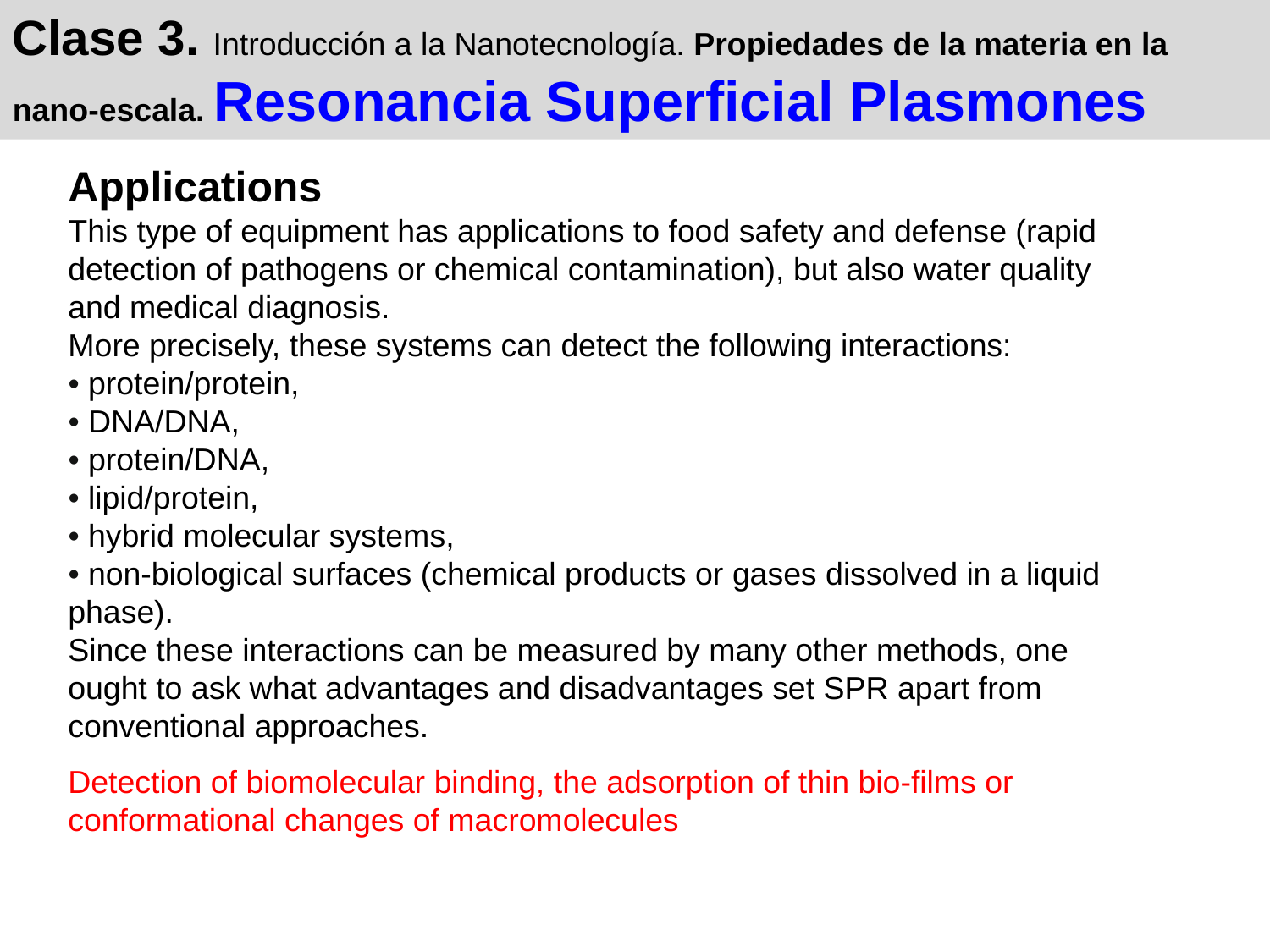

Clase 3. Introducción a la Nanotecnología. Propiedades de la materia en la nano-escala. Resonancia Superficial Plasmones
Applications
This type of equipment has applications to food safety and defense (rapid detection of pathogens or chemical contamination), but also water quality and medical diagnosis.
More precisely, these systems can detect the following interactions:
• protein/protein,
• DNA/DNA,
• protein/DNA,
• lipid/protein,
• hybrid molecular systems,
• non-biological surfaces (chemical products or gases dissolved in a liquid phase).
Since these interactions can be measured by many other methods, one ought to ask what advantages and disadvantages set SPR apart from conventional approaches.
Detection of biomolecular binding, the adsorption of thin bio-films or conformational changes of macromolecules